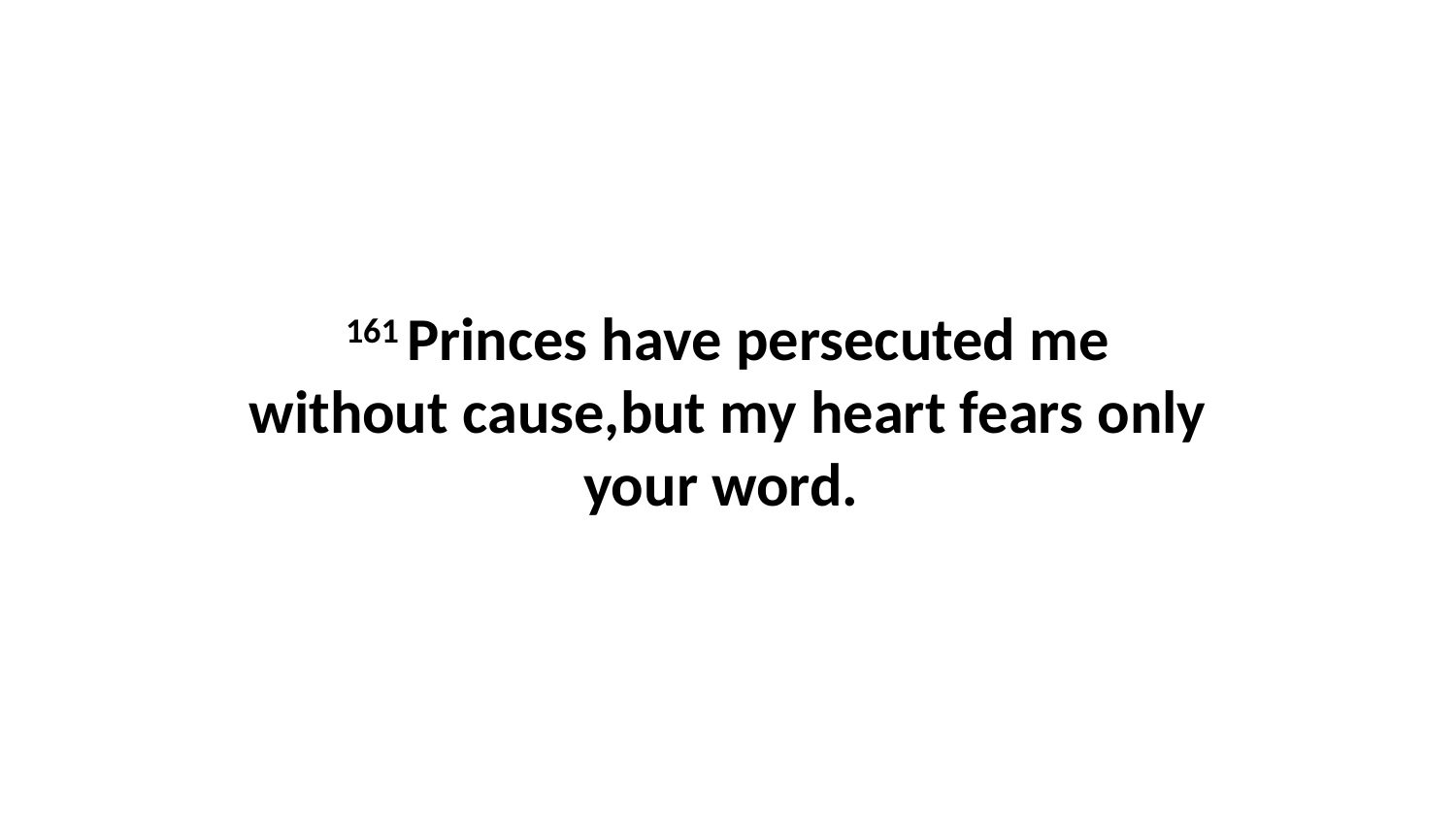

161 Princes have persecuted me without cause,but my heart fears only your word.